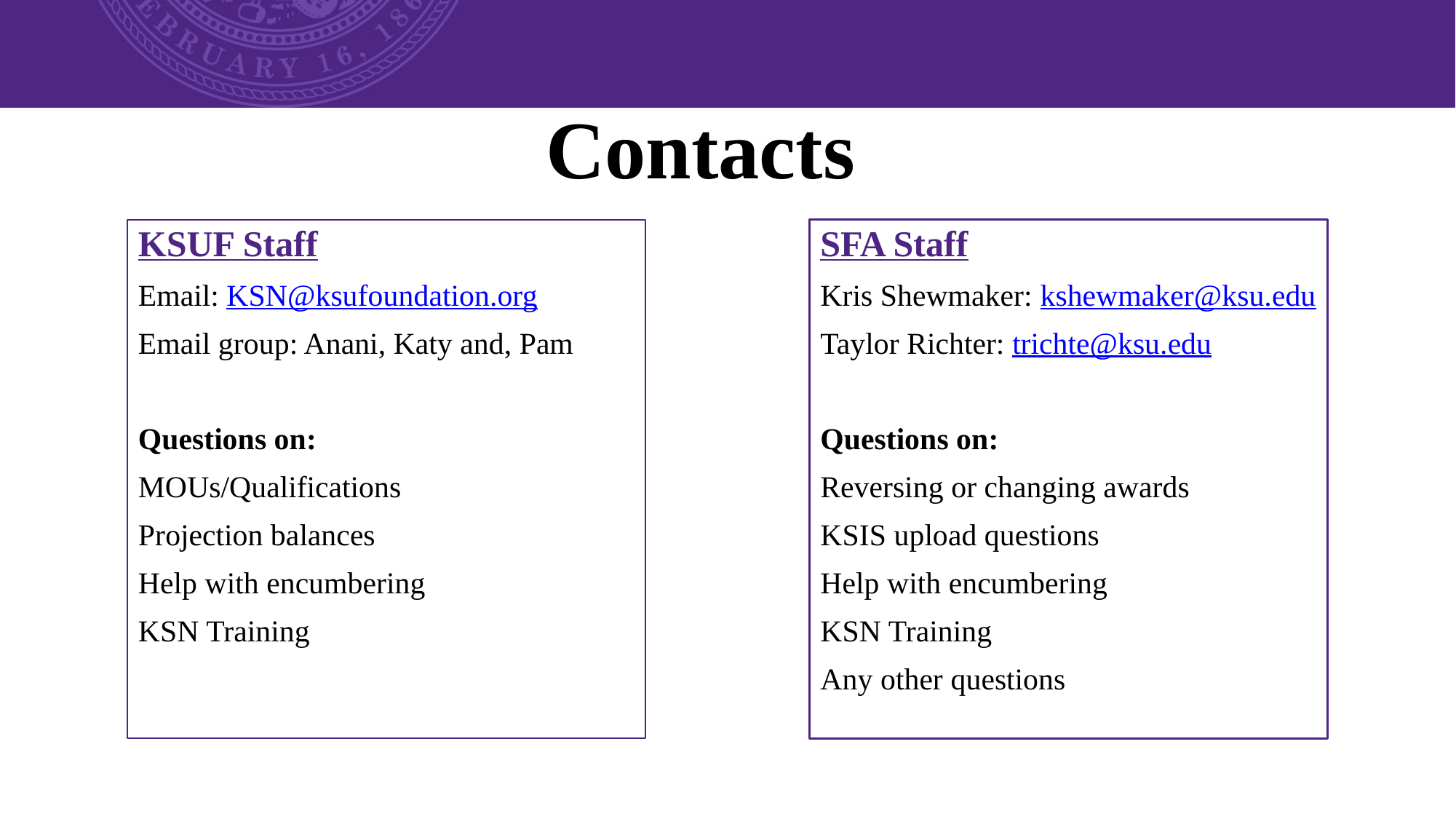

# Contacts
KSUF Staff
Email: KSN@ksufoundation.org
Email group: Anani, Katy and, Pam

Questions on:
MOUs/Qualifications
Projection balances
Help with encumbering
KSN Training

SFA Staff
Kris Shewmaker: kshewmaker@ksu.edu
Taylor Richter: trichte@ksu.edu

Questions on:
Reversing or changing awards
KSIS upload questions
Help with encumbering
KSN Training
Any other questions